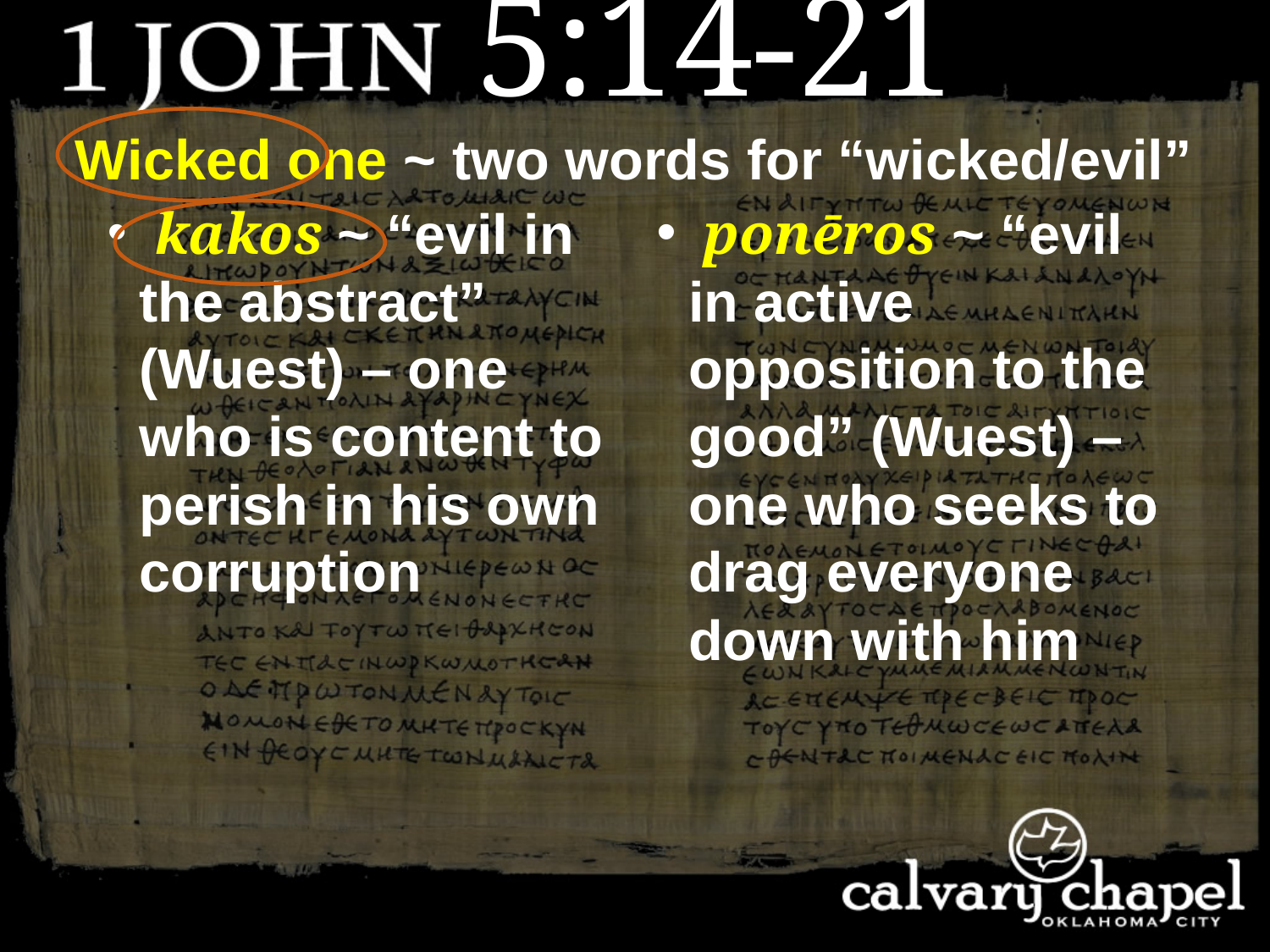

5:14-21

Wicked one ~ two words for “wicked/evil”
 kakos ~ “evil in the abstract” (Wuest) – one who is content to perish in his own corruption
 ponēros ~ “evil in active opposition to the good” (Wuest) – one who seeks to drag everyone down with him